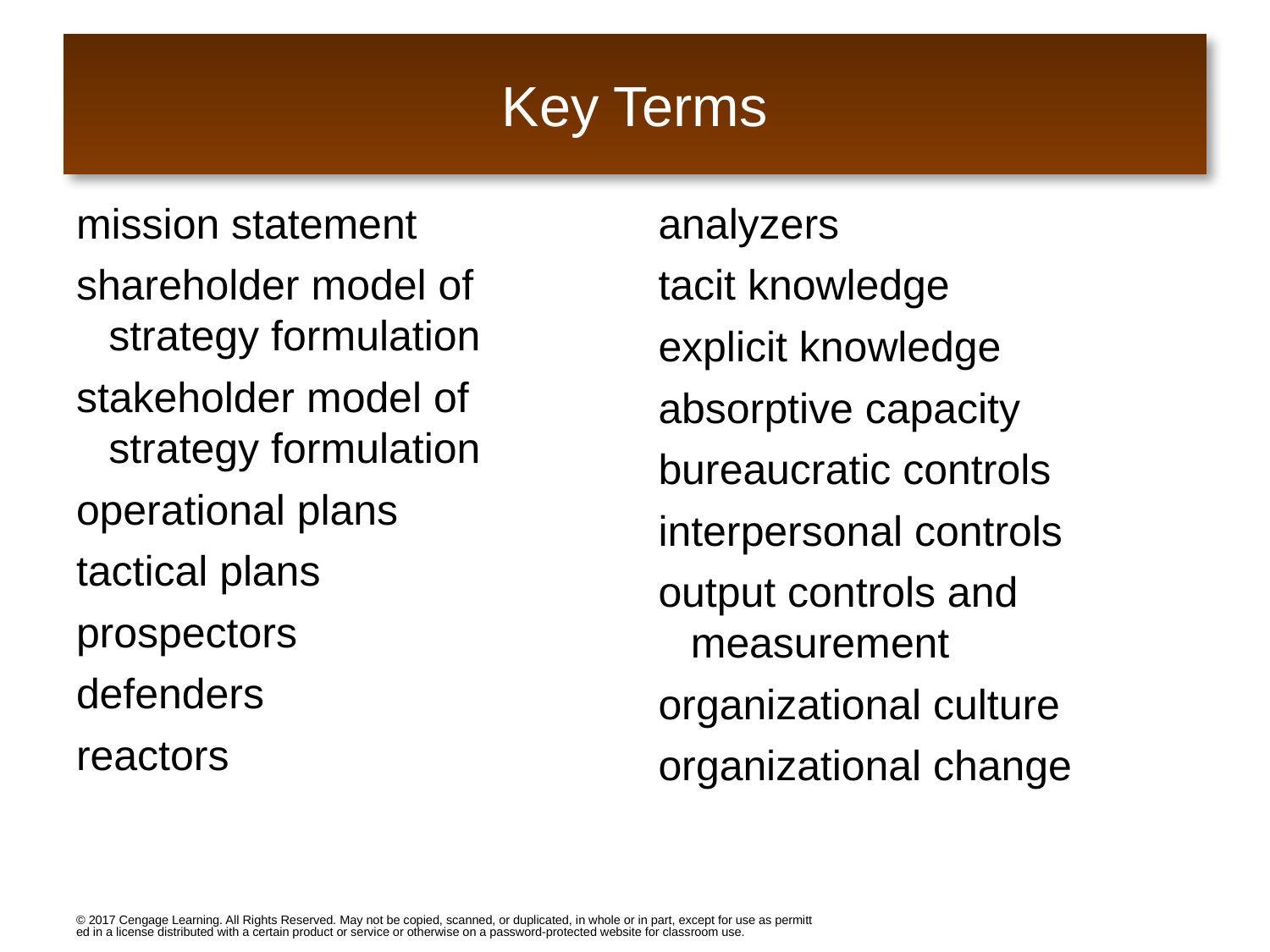

# Key Terms
mission statement
shareholder model of strategy formulation
stakeholder model of strategy formulation
operational plans
tactical plans
prospectors
defenders
reactors
analyzers
tacit knowledge
explicit knowledge
absorptive capacity
bureaucratic controls
interpersonal controls
output controls and measurement
organizational culture
organizational change
© 2017 Cengage Learning. All Rights Reserved. May not be copied, scanned, or duplicated, in whole or in part, except for use as permitted in a license distributed with a certain product or service or otherwise on a password-protected website for classroom use.